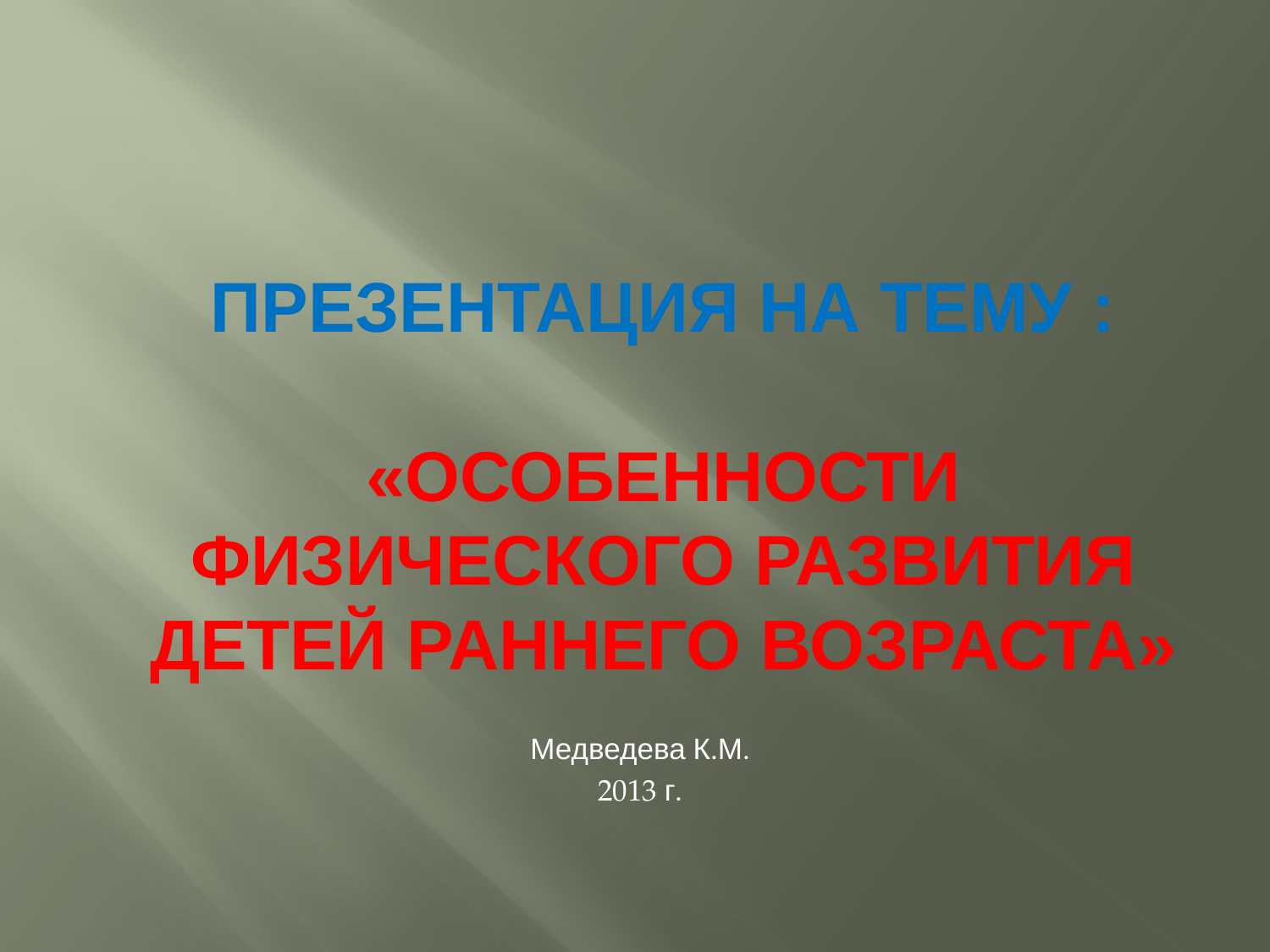

# Презентация на тему : «Особенности физического развития детей раннего возраста»
Медведева К.М.
2013 г.